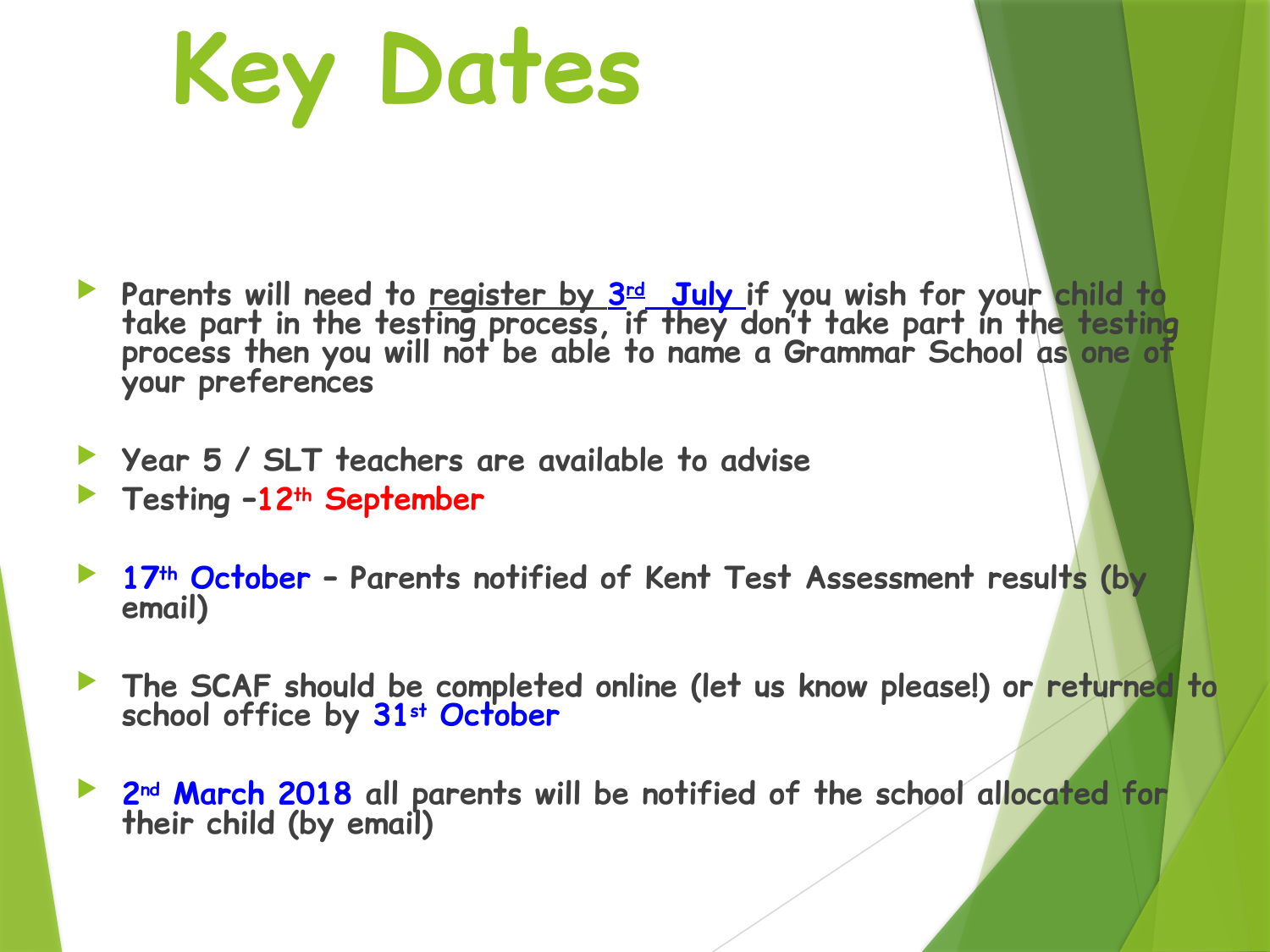

# Key Dates
Parents will need to register by 3rd  July if you wish for your child to take part in the testing process, if they don’t take part in the testing process then you will not be able to name a Grammar School as one of your preferences

Year 5 / SLT teachers are available to advise
Testing –12th September

17th October – Parents notified of Kent Test Assessment results (by email)

The SCAF should be completed online (let us know please!) or returned to school office by 31st October

2nd March 2018 all parents will be notified of the school allocated for their child (by email)